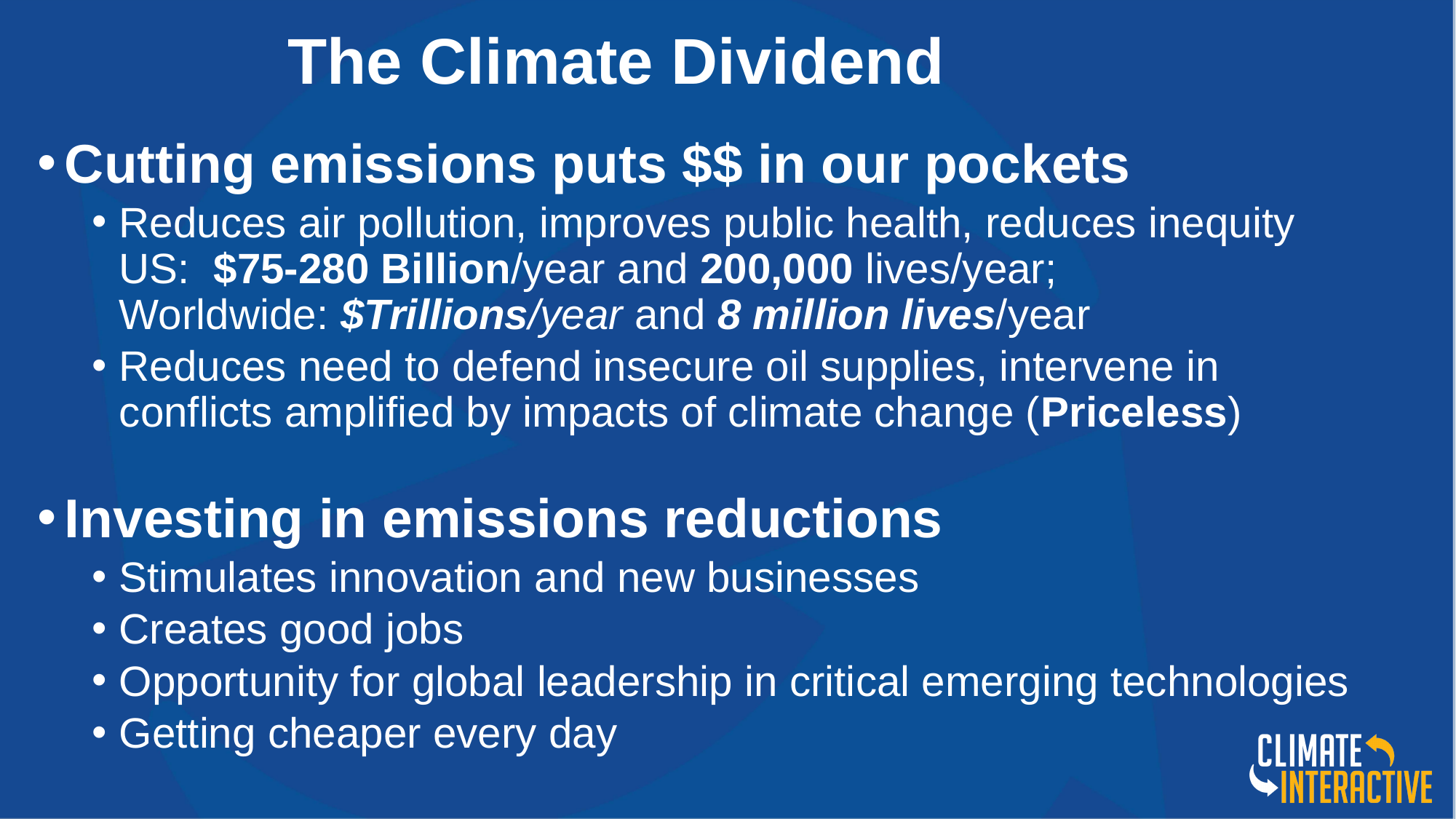

The Climate Dividend
Cutting emissions puts $$ in our pockets
Reduces air pollution, improves public health, reduces inequity
US:  $75-280 Billion/year and 200,000 lives/year;
Worldwide: $Trillions/year and 8 million lives/year
Reduces need to defend insecure oil supplies, intervene in conflicts amplified by impacts of climate change (Priceless)
Investing in emissions reductions
Stimulates innovation and new businesses
Creates good jobs
Opportunity for global leadership in critical emerging technologies
Getting cheaper every day